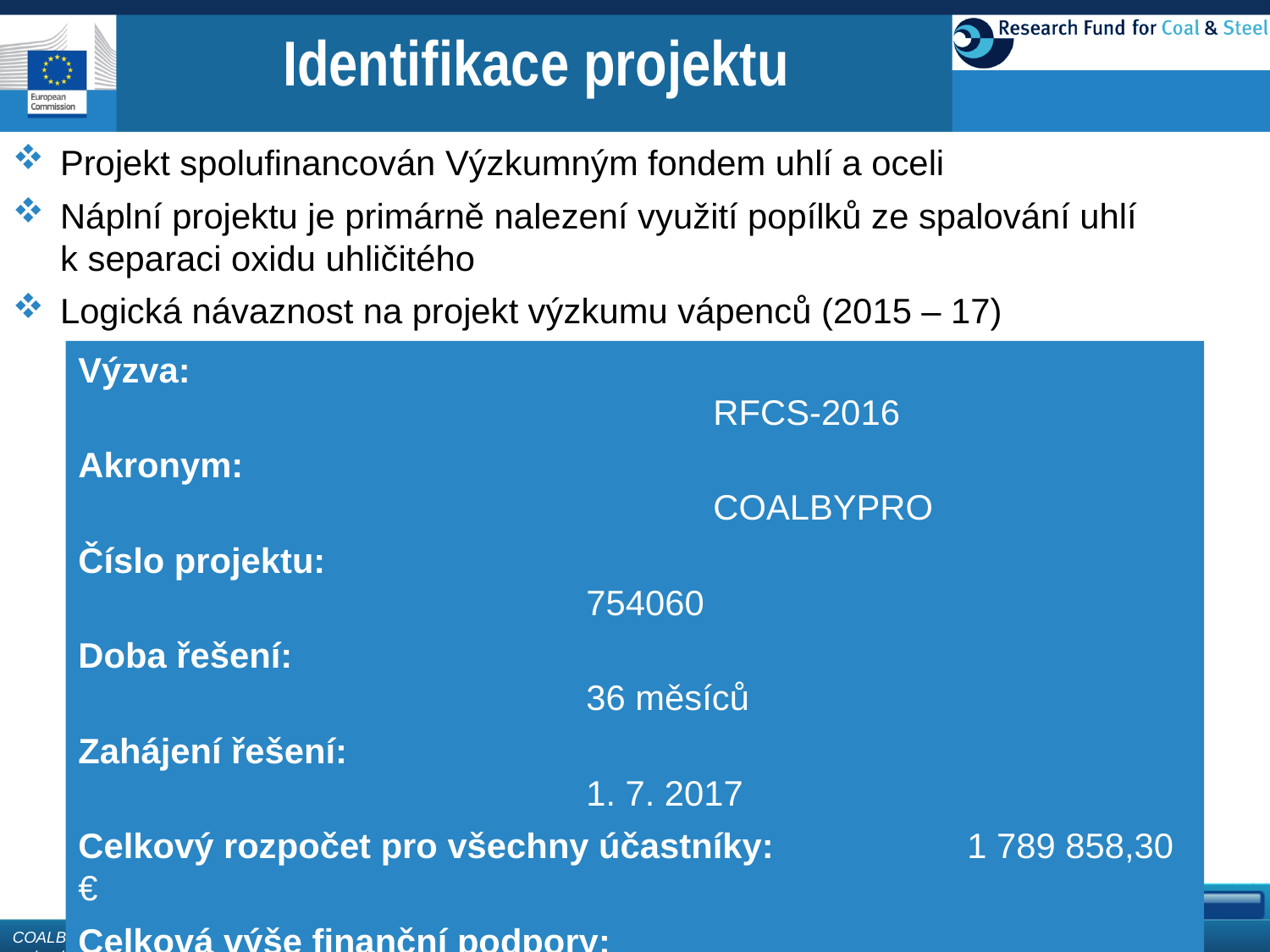

Identifikace projektu
Projekt spolufinancován Výzkumným fondem uhlí a oceli
Náplní projektu je primárně nalezení využití popílků ze spalování uhlí k separaci oxidu uhličitého
Logická návaznost na projekt výzkumu vápenců (2015 – 17)
Výzva:													RFCS-2016
Akronym:												COALBYPRO
Číslo projektu:											754060
Doba řešení:											36 měsíců
Zahájení řešení:										1. 7. 2017
Celkový rozpočet pro všechny účastníky:		1 789 858,30 €
Celková výše finanční podpory:					1 073 915,16 €
Relativní výše finanční podpory:					60 %
Portál pro účastníky:
https://ec.europa.eu/research/participants/portal/desktop/en/home.html
6. 3. 2018, str.2
COALBYPRO								Vysoká škola chemicko-technologická v Praze						Ing. Marek Staf, Ph.D.